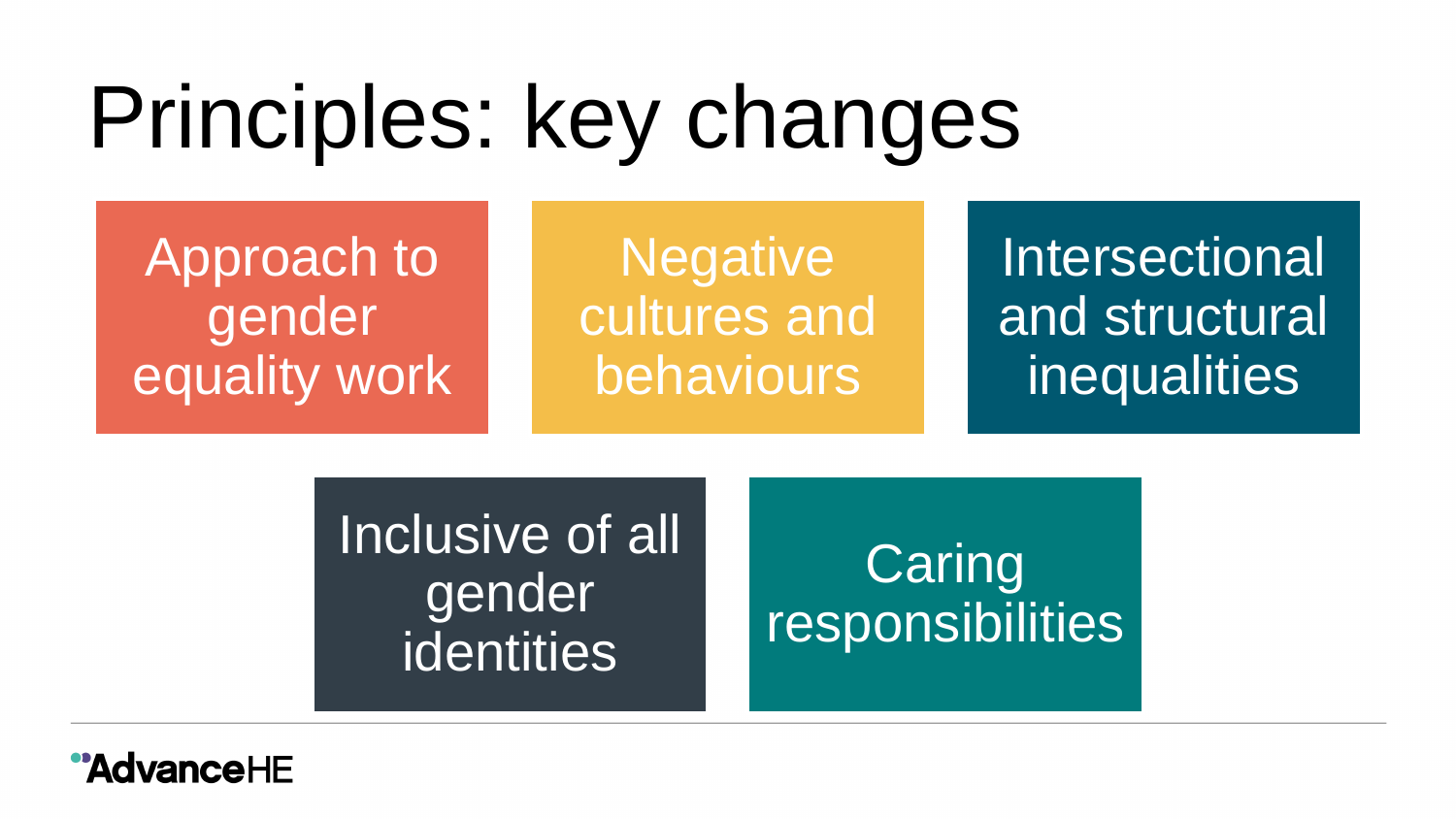

# Principles: key changes
Approach to gender equality work
Negative cultures and behaviours
Intersectional and structural inequalities
Inclusive of all gender identities
Caring responsibilities